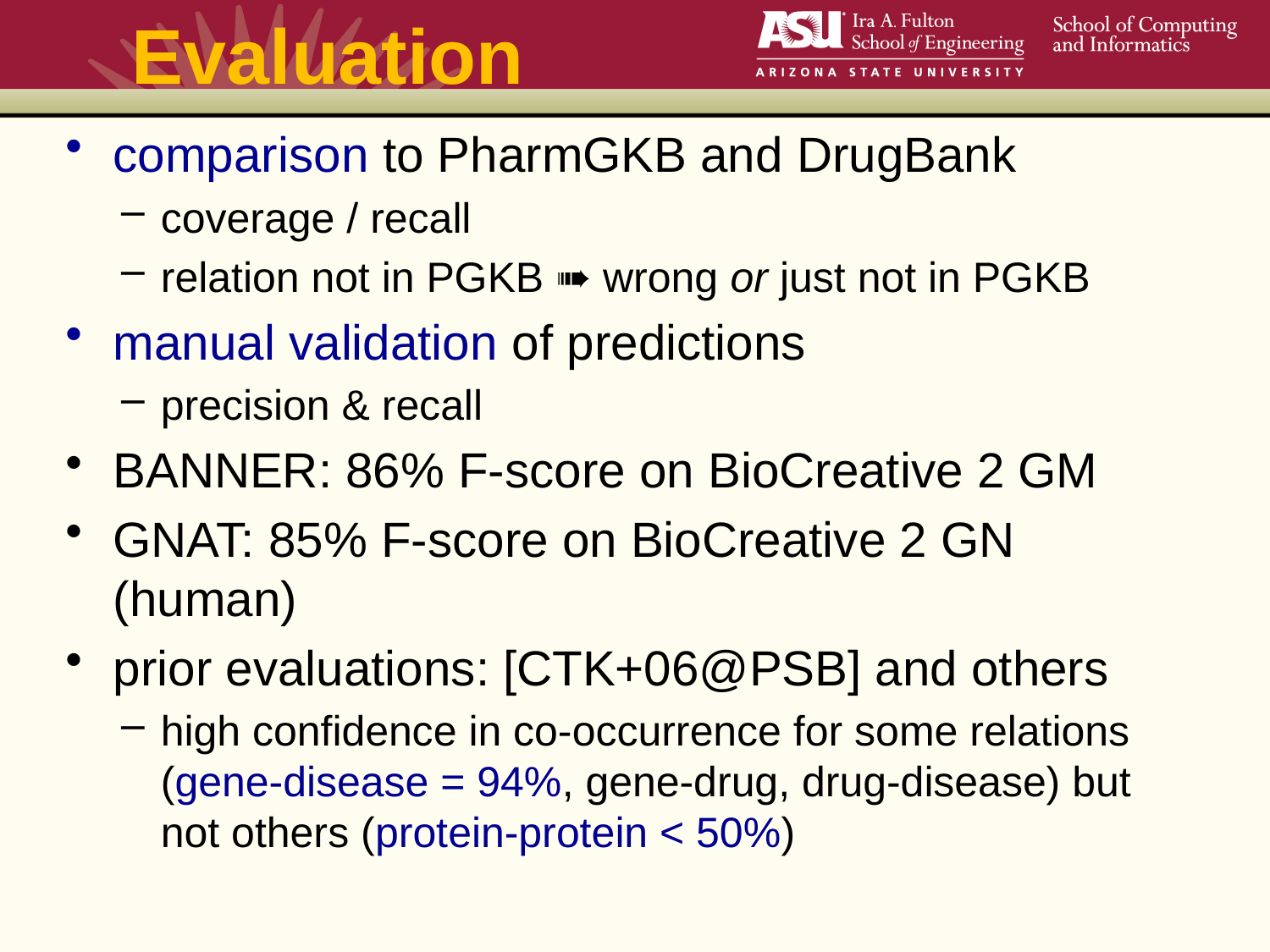

# Evaluation
comparison to PharmGKB and DrugBank
coverage / recall
relation not in PGKB ➠ wrong or just not in PGKB
manual validation of predictions
precision & recall
BANNER: 86% F-score on BioCreative 2 GM
GNAT: 85% F-score on BioCreative 2 GN (human)
prior evaluations: [CTK+06@PSB] and others
high confidence in co-occurrence for some relations (gene-disease = 94%, gene-drug, drug-disease) but not others (protein-protein < 50%)